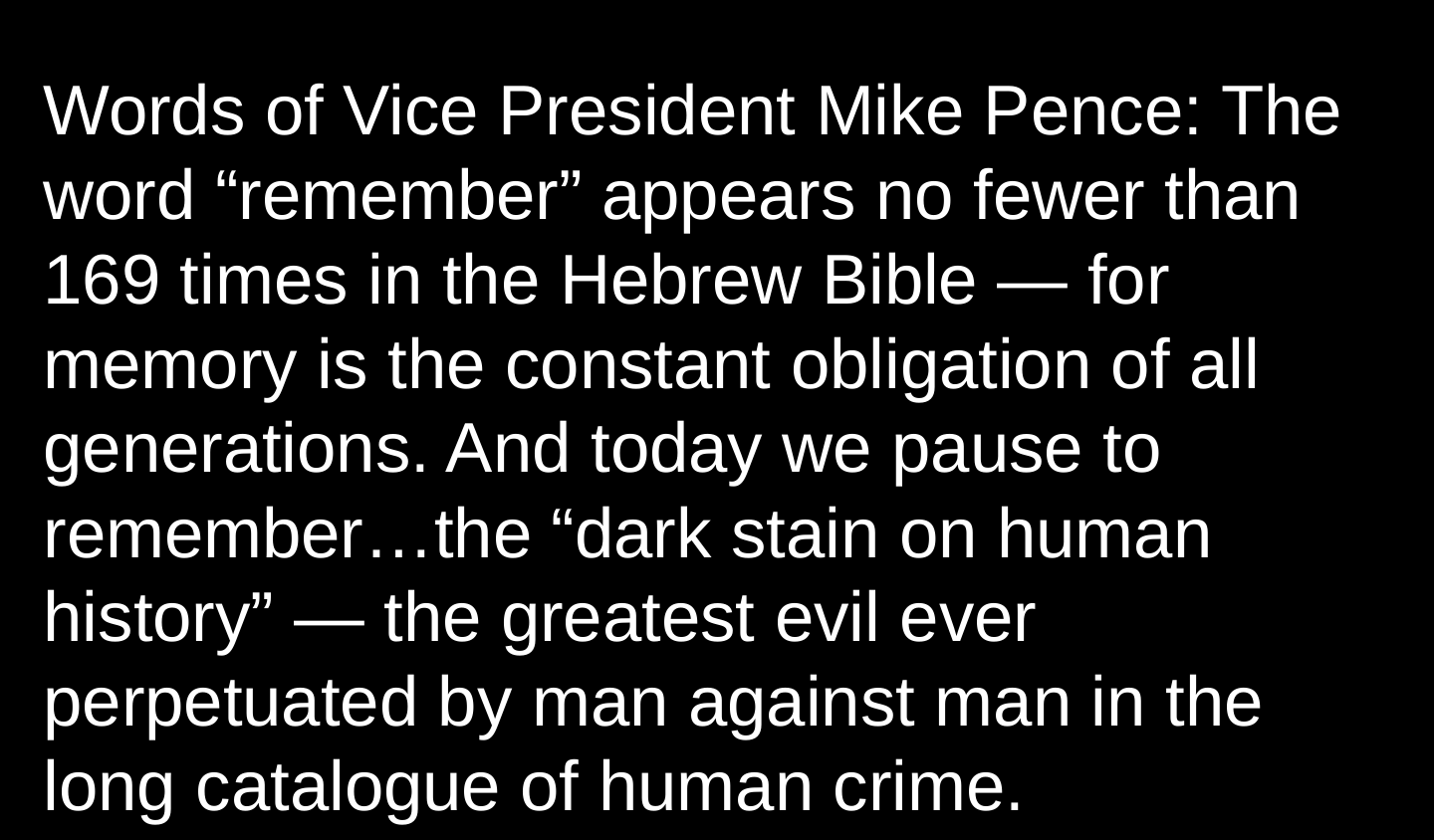

Words of Vice President Mike Pence: The word “remember” appears no fewer than 169 times in the Hebrew Bible — for memory is the constant obligation of all generations. And today we pause to remember…the “dark stain on human history” — the greatest evil ever perpetuated by man against man in the long catalogue of human crime.